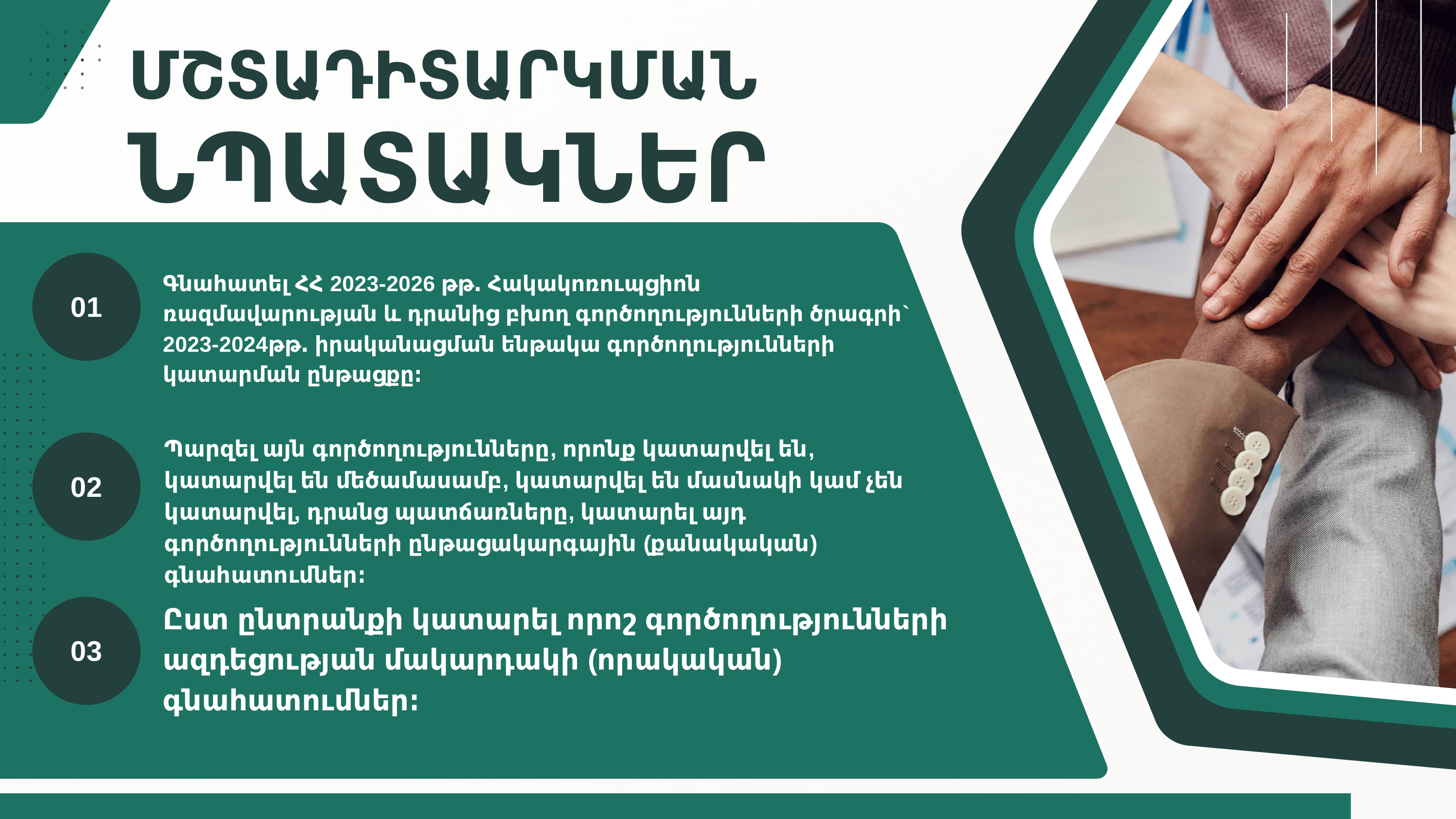

ՄՇՏԱԴԻՏԱՐԿՄԱՆ
ՆՊԱՏԱԿՆԵՐ

01
Գնահատել ՀՀ 2023-2026 թթ․ Հակակոռուպցիոն ռազմավարության և դրանից բխող գործողությունների ծրագրի` 2023-2024թթ․ իրականացման ենթակա գործողությունների կատարման ընթացքը։

Պարզել այն գործողությունները, որոնք կատարվել են, կատարվել են մեծամասամբ, կատարվել են մասնակի կամ չեն կատարվել, դրանց պատճառները, կատարել այդ գործողությունների ընթացակարգային (քանակական) գնահատումներ։

02
Ըստ ընտրանքի կատարել որոշ գործողությունների ազդեցության մակարդակի (որակական) գնահատումներ։

03